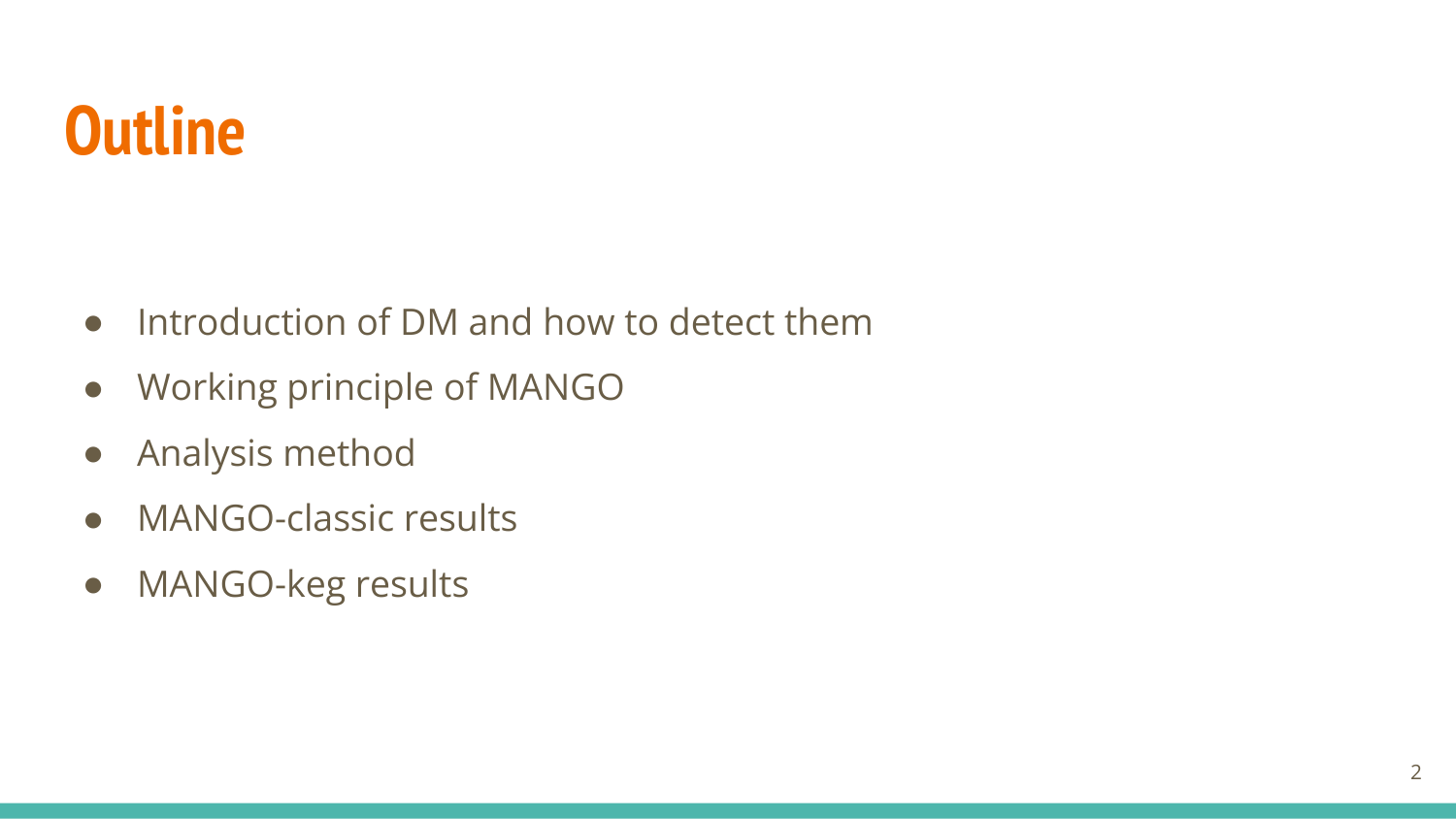

# Outline
Introduction of DM and how to detect them
Working principle of MANGO
Analysis method
MANGO-classic results
MANGO-keg results
2